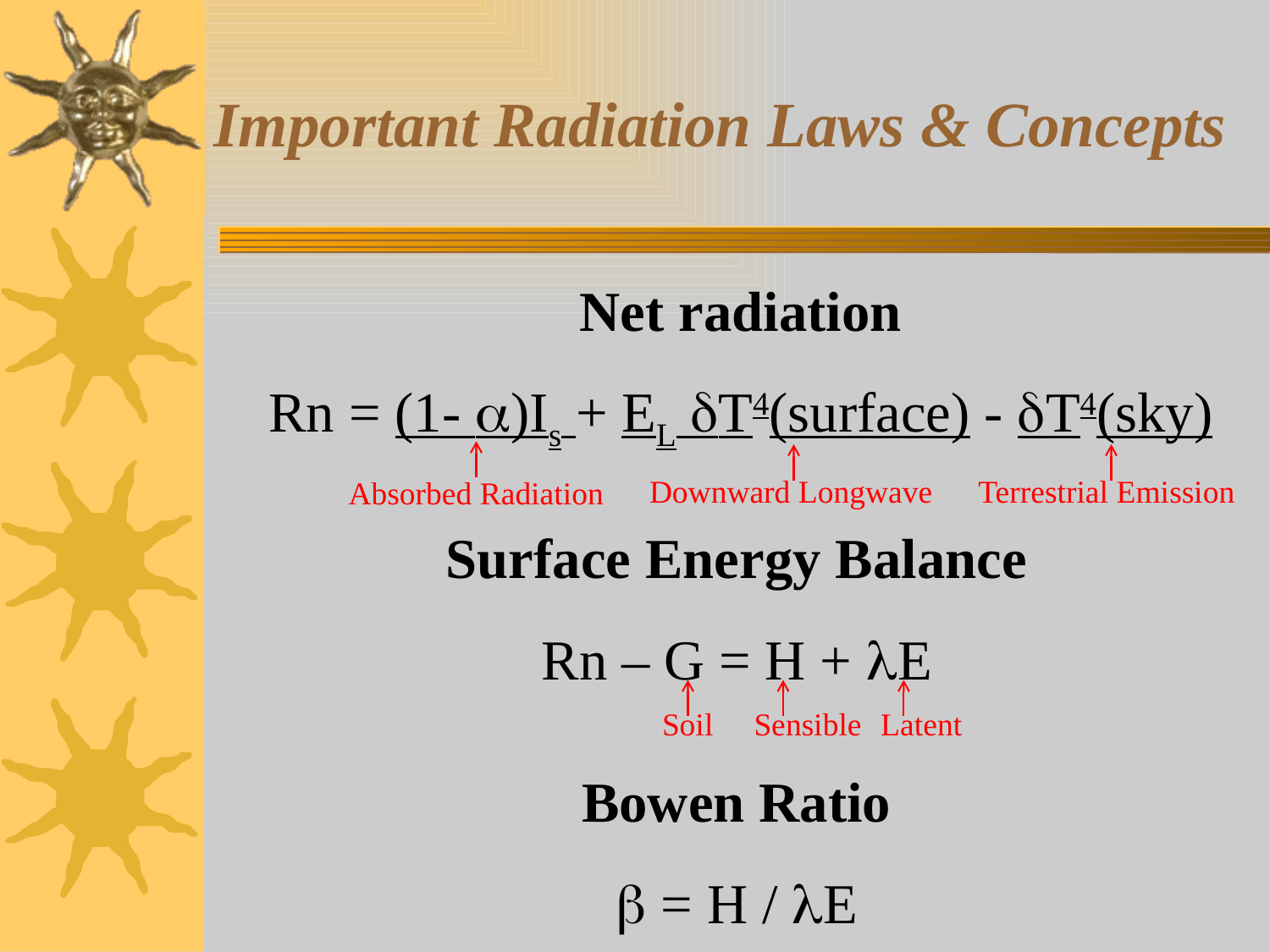

# Important Radiation Laws & Concepts
Net radiation

Rn = (1- α)Is + EL δT4(surface) - δT4(sky)
Downward Longwave
Terrestrial Emission
Absorbed Radiation
Surface Energy Balance

Rn – G = H + λE
Soil
Sensible
Latent
Bowen Ratio

β = H / λE